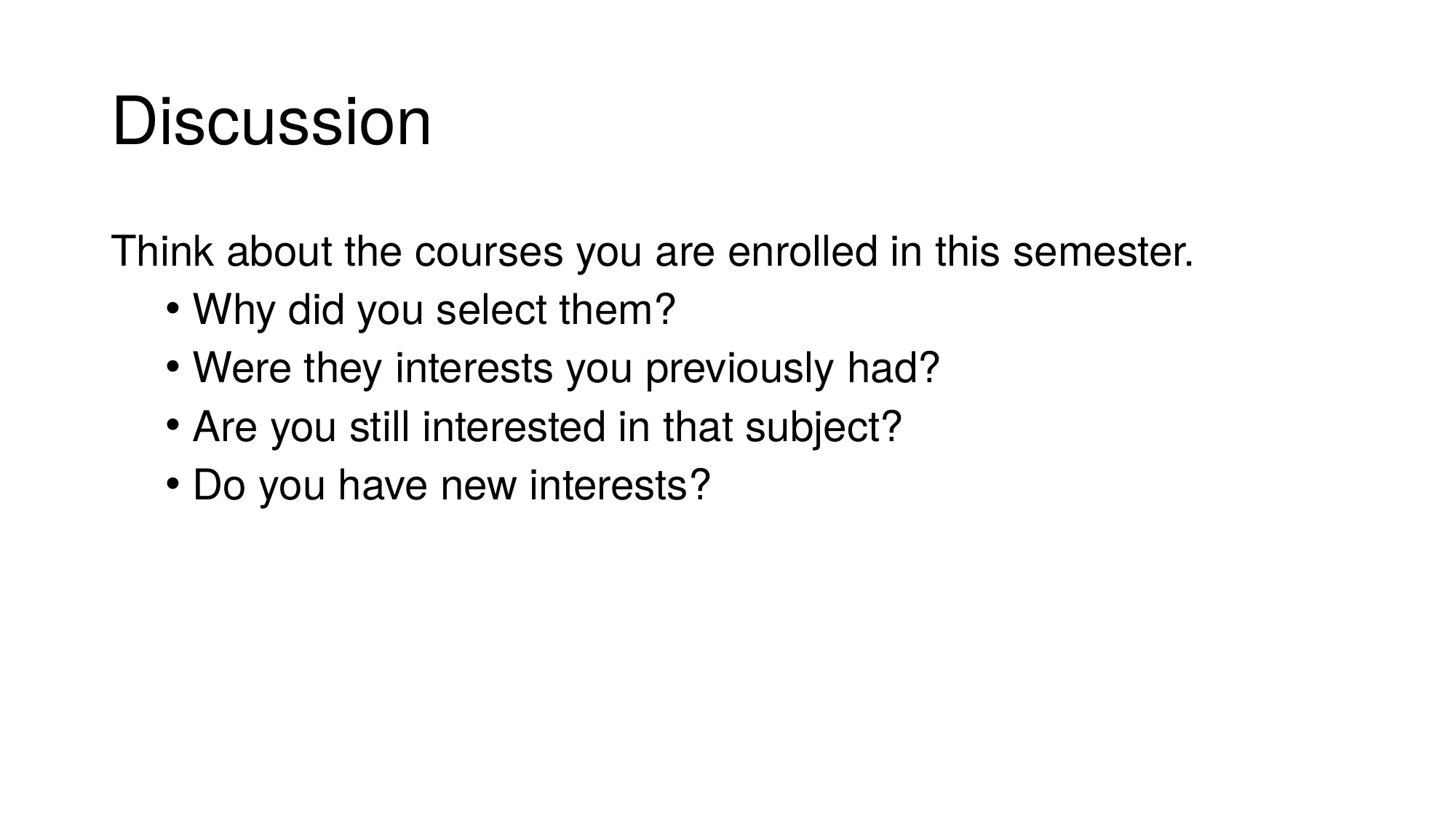

# Discussion
Think about the courses you are enrolled in this semester.
Why did you select them?
Were they interests you previously had?
Are you still interested in that subject?
Do you have new interests?